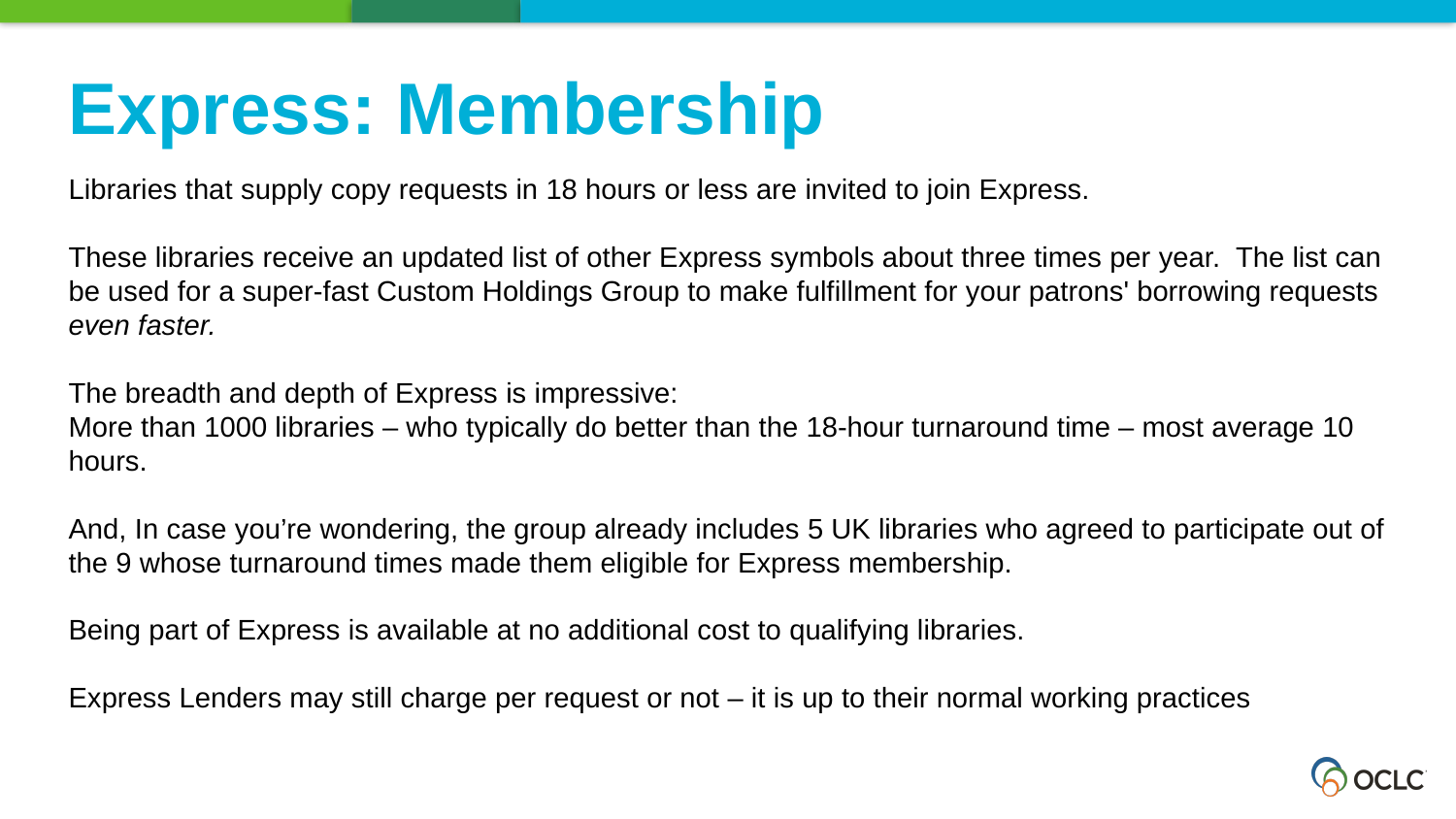

Express: Membership
Libraries that supply copy requests in 18 hours or less are invited to join Express.

These libraries receive an updated list of other Express symbols about three times per year.  The list can be used for a super-fast Custom Holdings Group to make fulfillment for your patrons' borrowing requests even faster.

The breadth and depth of Express is impressive:
More than 1000 libraries – who typically do better than the 18-hour turnaround time – most average 10 hours.

And, In case you’re wondering, the group already includes 5 UK libraries who agreed to participate out of the 9 whose turnaround times made them eligible for Express membership.

Being part of Express is available at no additional cost to qualifying libraries.

Express Lenders may still charge per request or not – it is up to their normal working practices